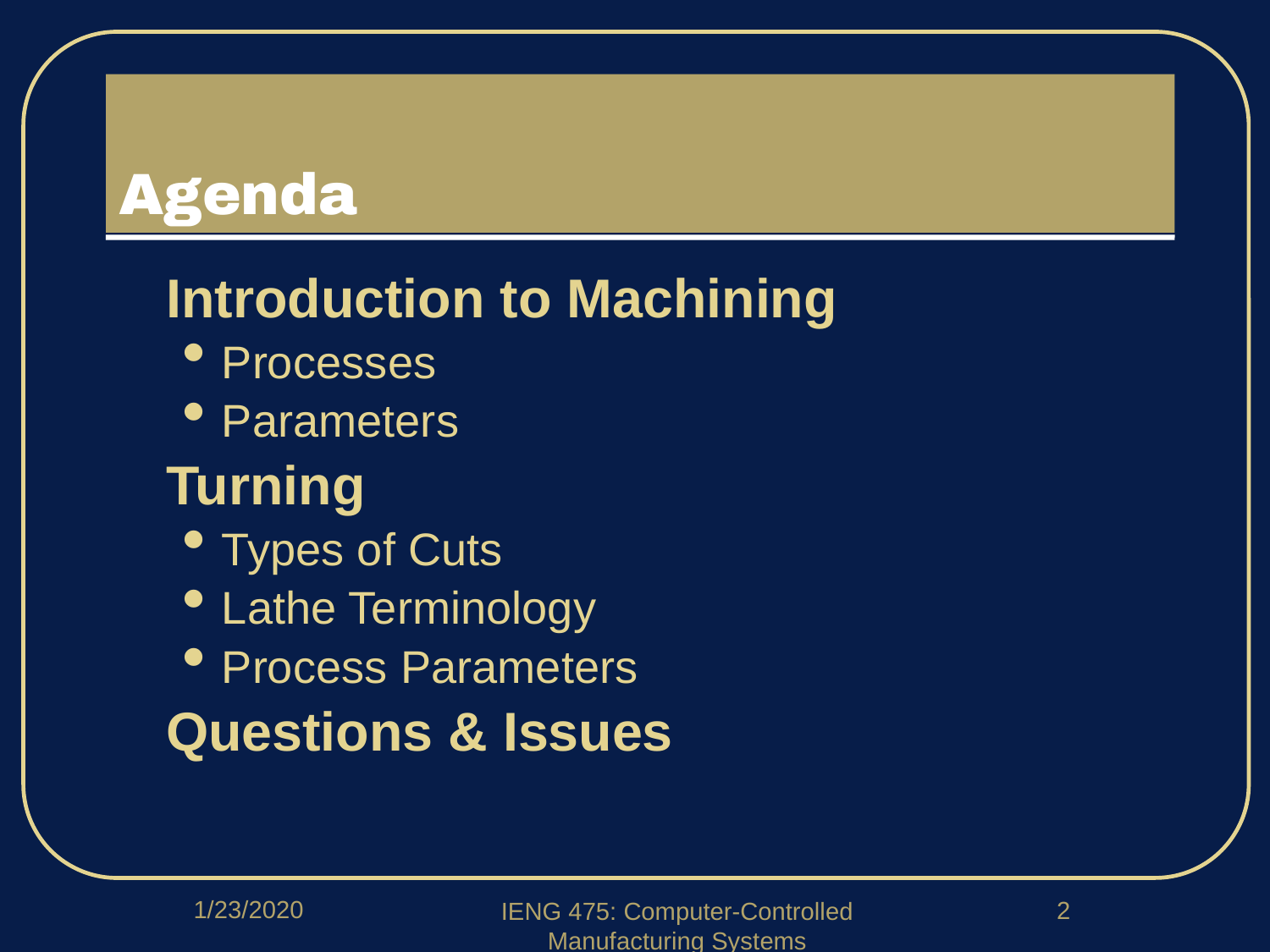

# Agenda
Introduction to Machining
Processes
Parameters
Turning
Types of Cuts
Lathe Terminology
Process Parameters
Questions & Issues

1/23/2020
2
IENG 475: Computer-Controlled Manufacturing Systems